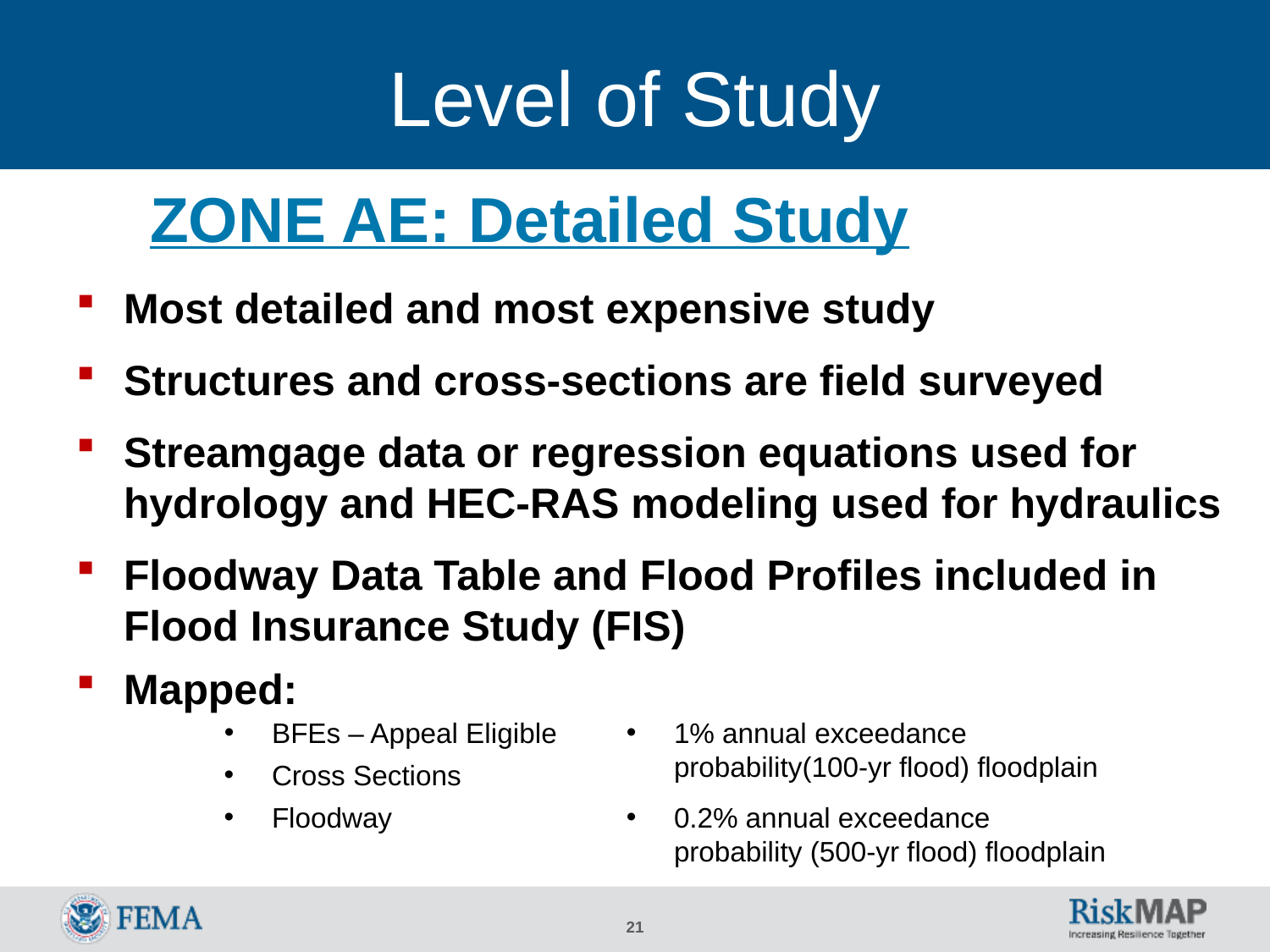

Level of Study
ZONE AE: Detailed Study
Most detailed and most expensive study
Structures and cross-sections are field surveyed
Streamgage data or regression equations used for hydrology and HEC-RAS modeling used for hydraulics
Floodway Data Table and Flood Profiles included in Flood Insurance Study (FIS)
Mapped:
BFEs – Appeal Eligible
1% annual exceedance probability(100-yr flood) floodplain
Cross Sections
Floodway
0.2% annual exceedance probability (500-yr flood) floodplain